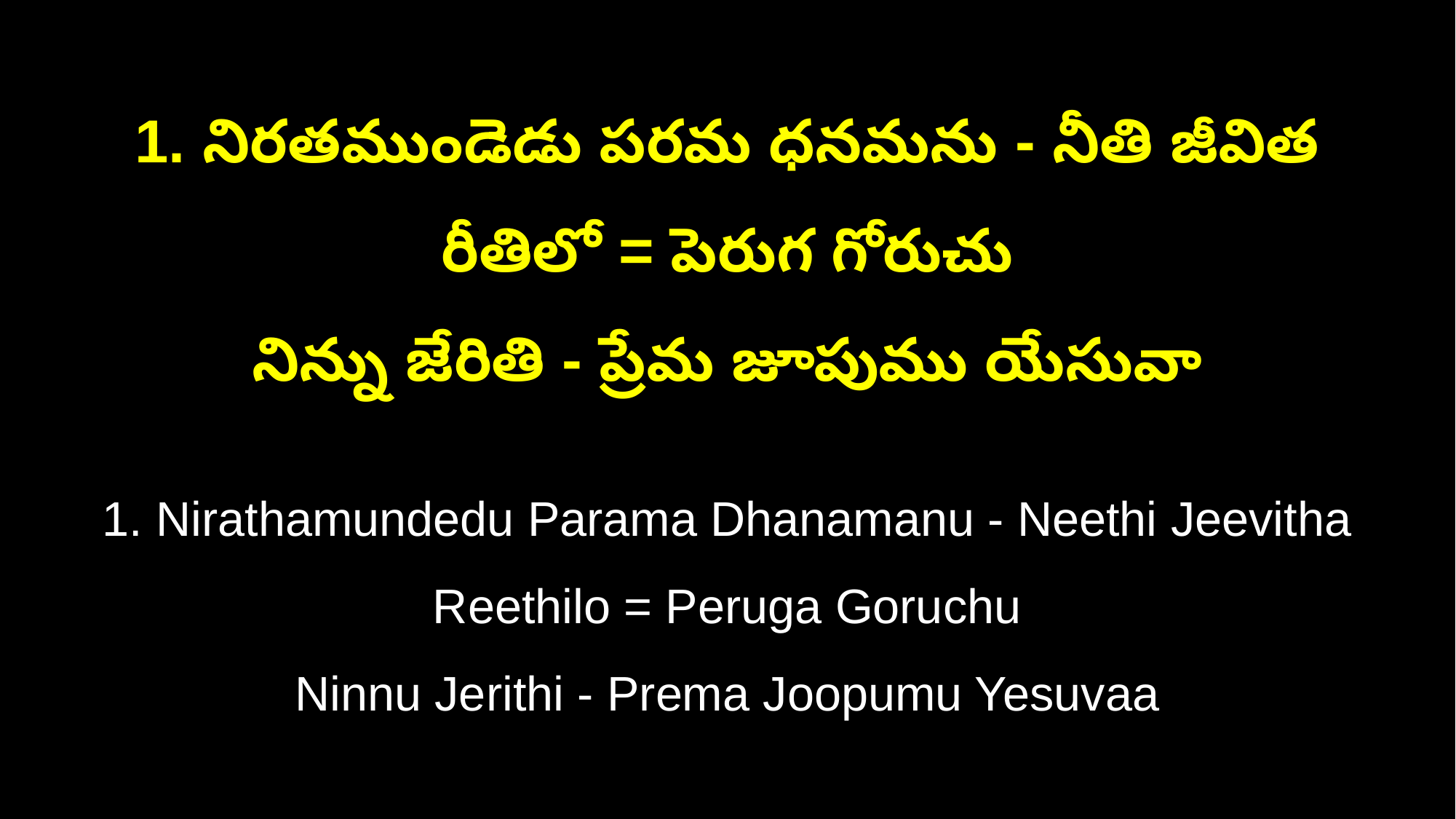

1. నిరతముండెడు పరమ ధనమను - నీతి జీవిత రీతిలో = పెరుగ గోరుచు
నిన్ను జేరితి - ప్రేమ జూపుము యేసువా
1. Nirathamundedu Parama Dhanamanu - Neethi Jeevitha Reethilo = Peruga Goruchu
Ninnu Jerithi - Prema Joopumu Yesuvaa